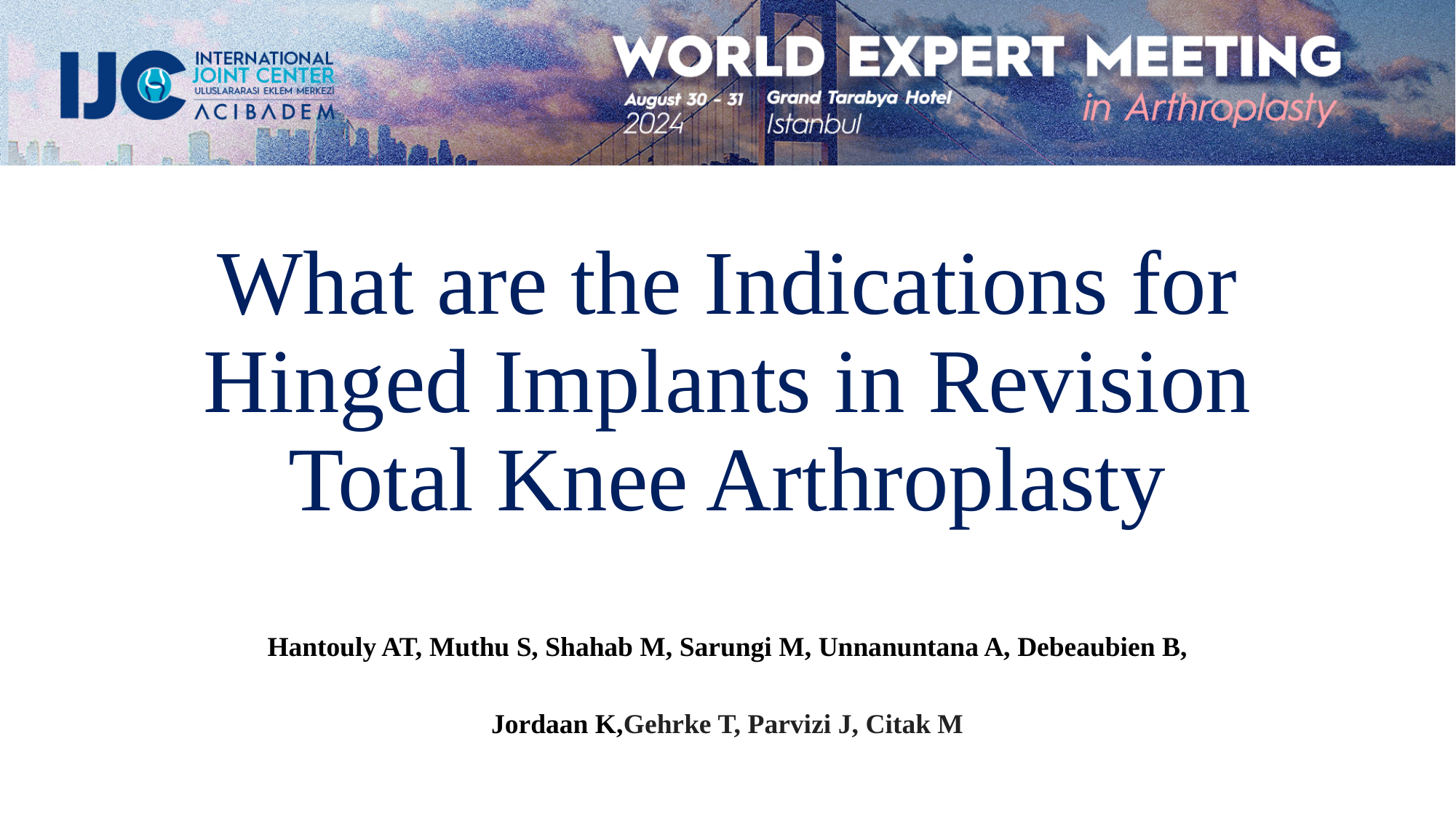

What are the Indications for Hinged Implants in Revision Total Knee Arthroplasty

Hantouly AT, Muthu S, Shahab M, Sarungi M, Unnanuntana A, Debeaubien B,
Jordaan K,Gehrke T, Parvizi J, Citak M